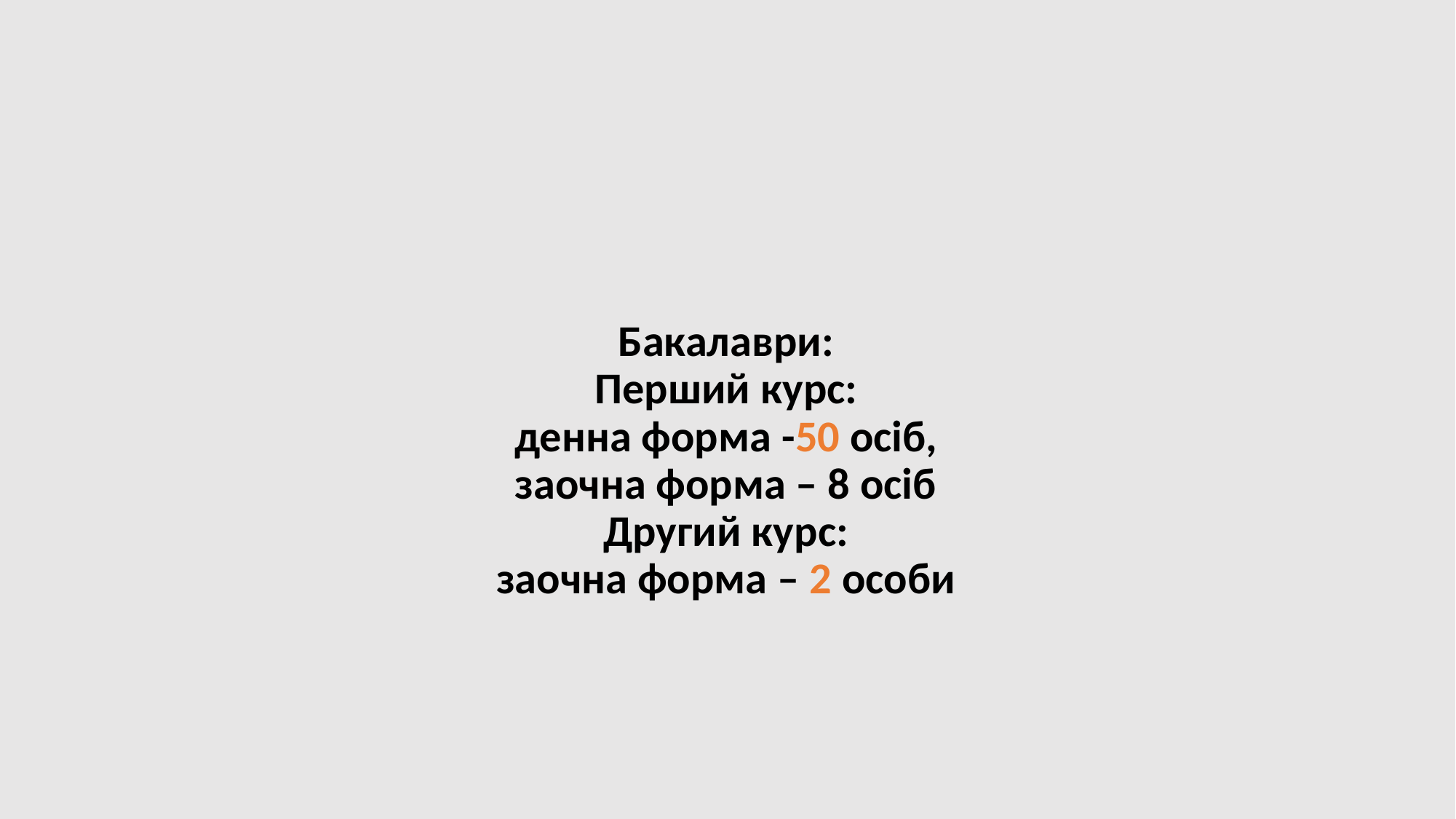

# Бакалаври: Перший курс:
денна форма -50 осіб,
заочна форма – 8 осіб
Другий курс:
заочна форма – 2 особи